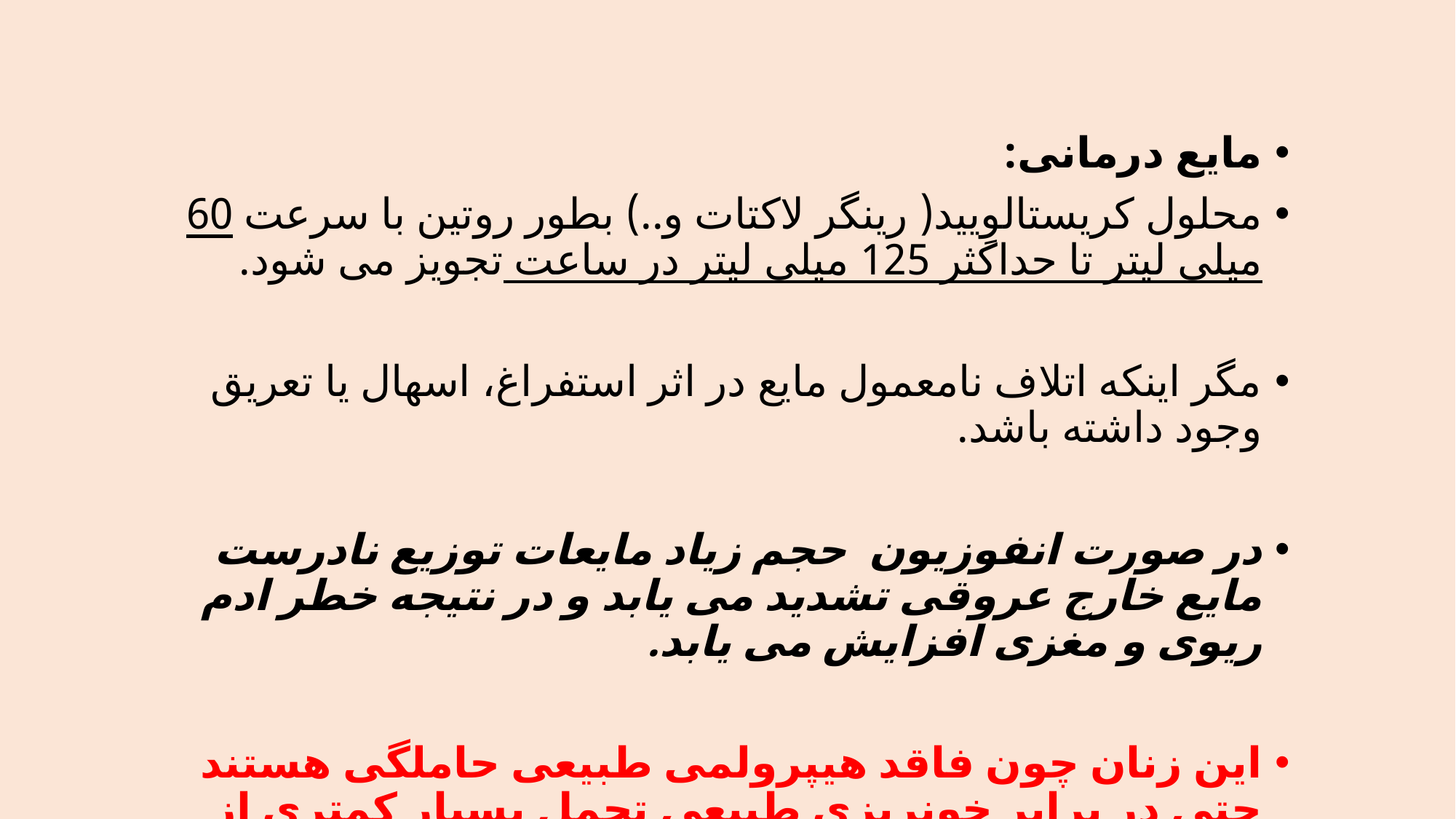

مایع درمانی:
محلول کریستالوِیید( رینگر لاکتات و..) بطور روتین با سرعت 60 میلی لیتر تا حداکثر 125 میلی لیتر در ساعت تجویز می شود.

مگر اینکه اتلاف نامعمول مایع در اثر استفراغ، اسهال یا تعریق وجود داشته باشد.

در صورت انفوزیون  حجم زیاد مایعات توزیع نادرست مایع خارج عروقی تشدید می یابد و در نتیجه خطر ادم ریوی و مغزی افزایش می یابد.

این زنان چون فاقد هیپرولمی طبیعی حاملگی هستند حتی در برابر خونریزی طبیعی تحمل بسیار کمتری از زنان حامله نرموتانسیو دارند.